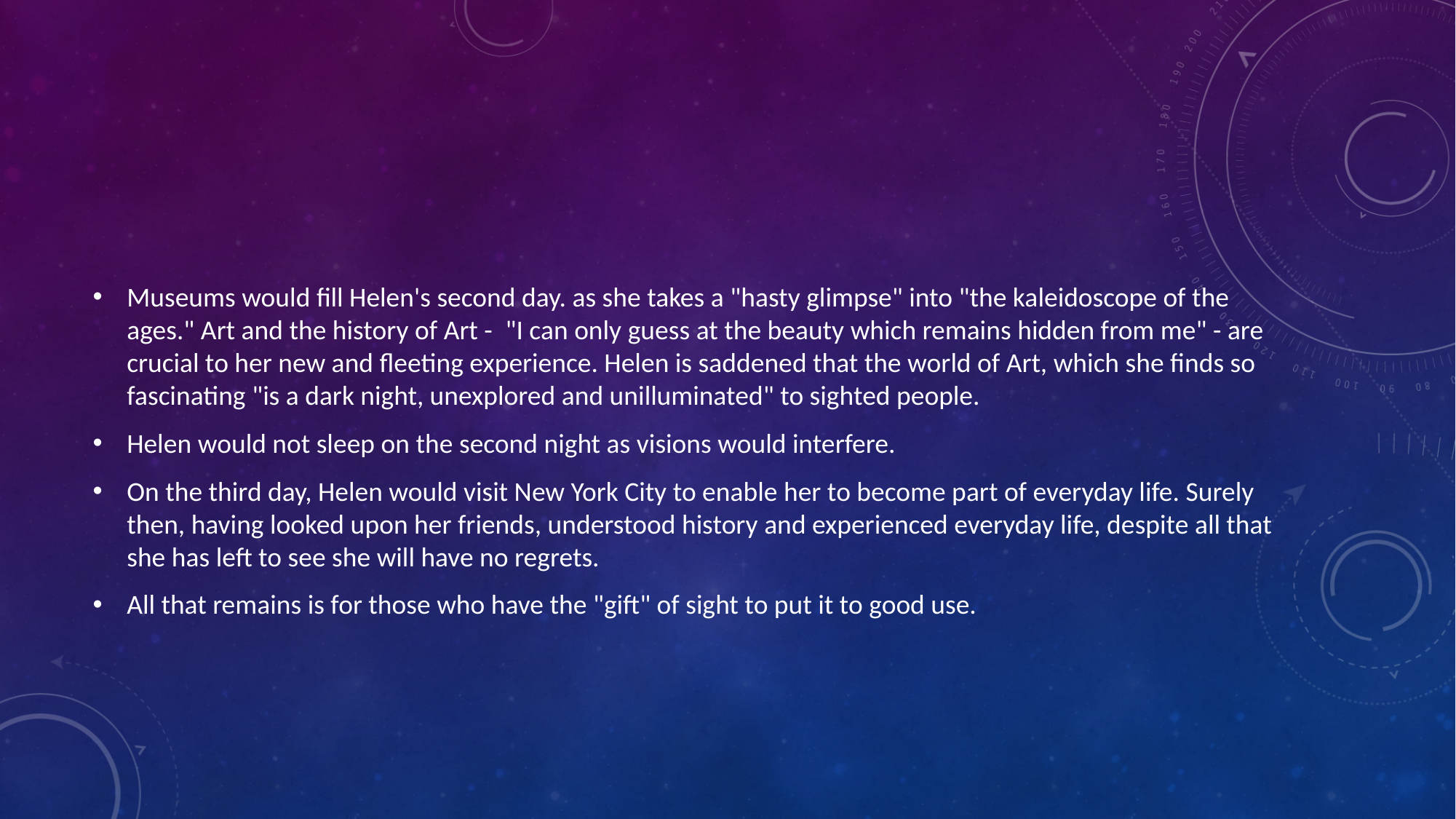

#
Museums would fill Helen's second day. as she takes a "hasty glimpse" into "the kaleidoscope of the ages." Art and the history of Art -  "I can only guess at the beauty which remains hidden from me" - are crucial to her new and fleeting experience. Helen is saddened that the world of Art, which she finds so fascinating "is a dark night, unexplored and unilluminated" to sighted people.
Helen would not sleep on the second night as visions would interfere.
On the third day, Helen would visit New York City to enable her to become part of everyday life. Surely then, having looked upon her friends, understood history and experienced everyday life, despite all that she has left to see she will have no regrets.
All that remains is for those who have the "gift" of sight to put it to good use.